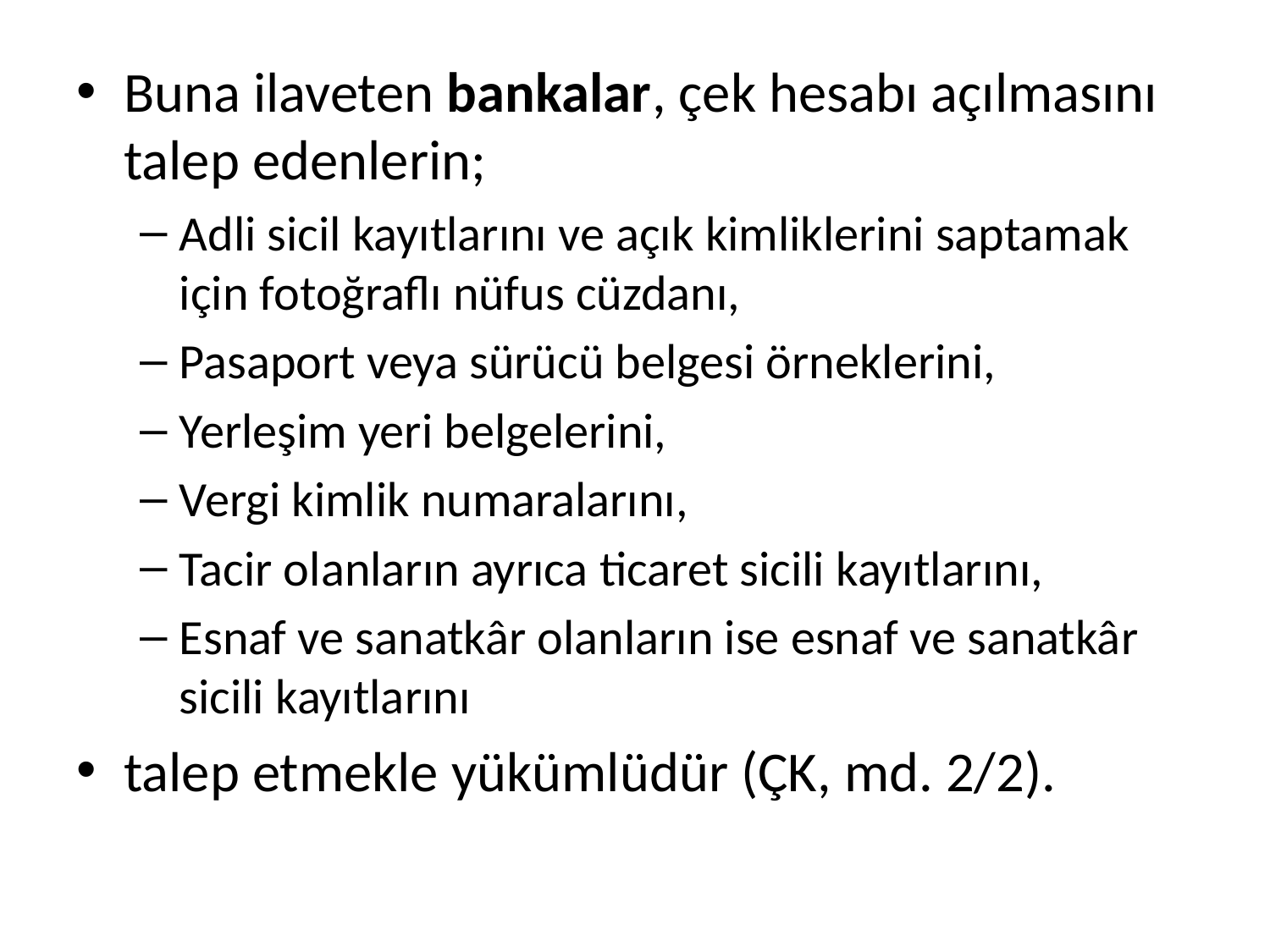

Buna ilaveten bankalar, çek hesabı açılmasını talep edenlerin;
Adli sicil kayıtlarını ve açık kimliklerini saptamak için fotoğraflı nüfus cüzdanı,
Pasaport veya sürücü belgesi örneklerini,
Yerleşim yeri belgelerini,
Vergi kimlik numaralarını,
Tacir olanların ayrıca ticaret sicili kayıtlarını,
Esnaf ve sanatkâr olanların ise esnaf ve sanatkâr sicili kayıtlarını
talep etmekle yükümlüdür (ÇK, md. 2/2).